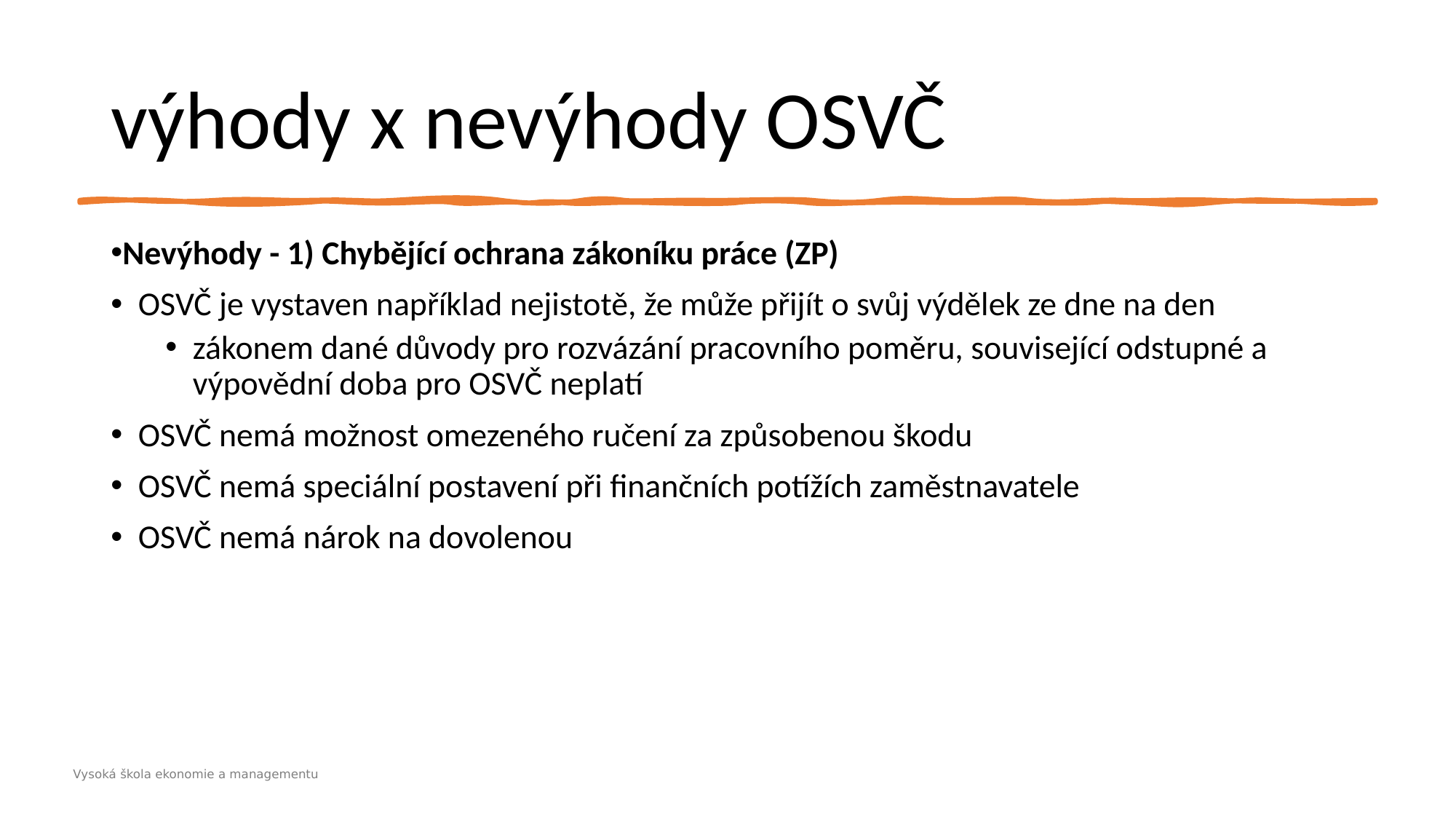

výhody x nevýhody OSVČ

Nevýhody - 1) Chybějící ochrana zákoníku práce (ZP)
OSVČ je vystaven například nejistotě, že může přijít o svůj výdělek ze dne na den
zákonem dané důvody pro rozvázání pracovního poměru, související odstupné a výpovědní doba pro OSVČ neplatí
OSVČ nemá možnost omezeného ručení za způsobenou škodu
OSVČ nemá speciální postavení při finančních potížích zaměstnavatele
OSVČ nemá nárok na dovolenou
Vysoká škola ekonomie a managementu